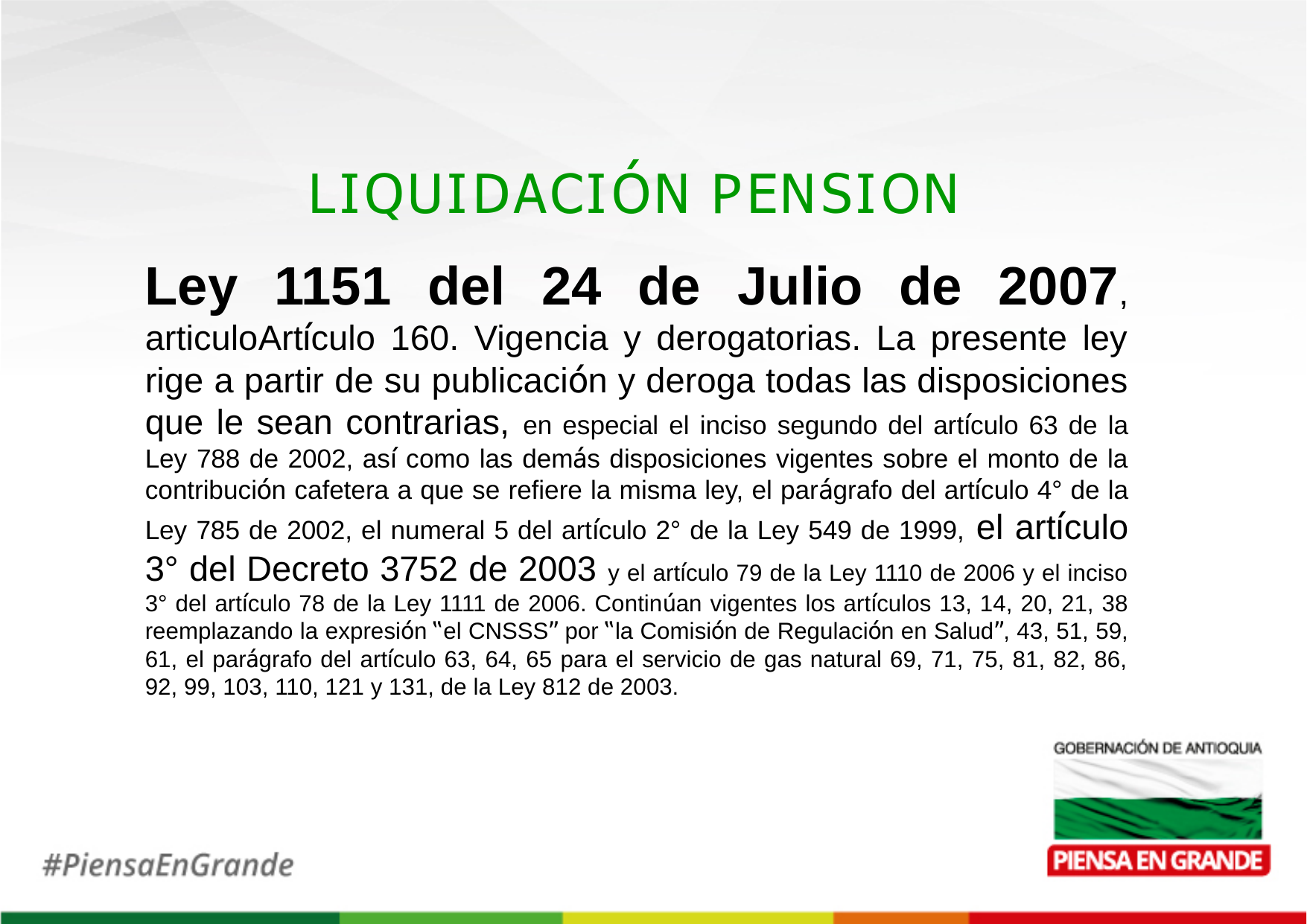

LIQUIDACIÓN PENSION
Ley 1151 del 24 de Julio de 2007, articuloArtículo 160. Vigencia y derogatorias. La presente ley rige a partir de su publicación y deroga todas las disposiciones que le sean contrarias, en especial el inciso segundo del artículo 63 de la Ley 788 de 2002, así como las demás disposiciones vigentes sobre el monto de la contribución cafetera a que se refiere la misma ley, el parágrafo del artículo 4° de la Ley 785 de 2002, el numeral 5 del artículo 2° de la Ley 549 de 1999, el artículo 3° del Decreto 3752 de 2003 y el artículo 79 de la Ley 1110 de 2006 y el inciso 3° del artículo 78 de la Ley 1111 de 2006. Continúan vigentes los artículos 13, 14, 20, 21, 38 reemplazando la expresión “el CNSSS” por “la Comisión de Regulación en Salud”, 43, 51, 59, 61, el parágrafo del artículo 63, 64, 65 para el servicio de gas natural 69, 71, 75, 81, 82, 86, 92, 99, 103, 110, 121 y 131, de la Ley 812 de 2003.